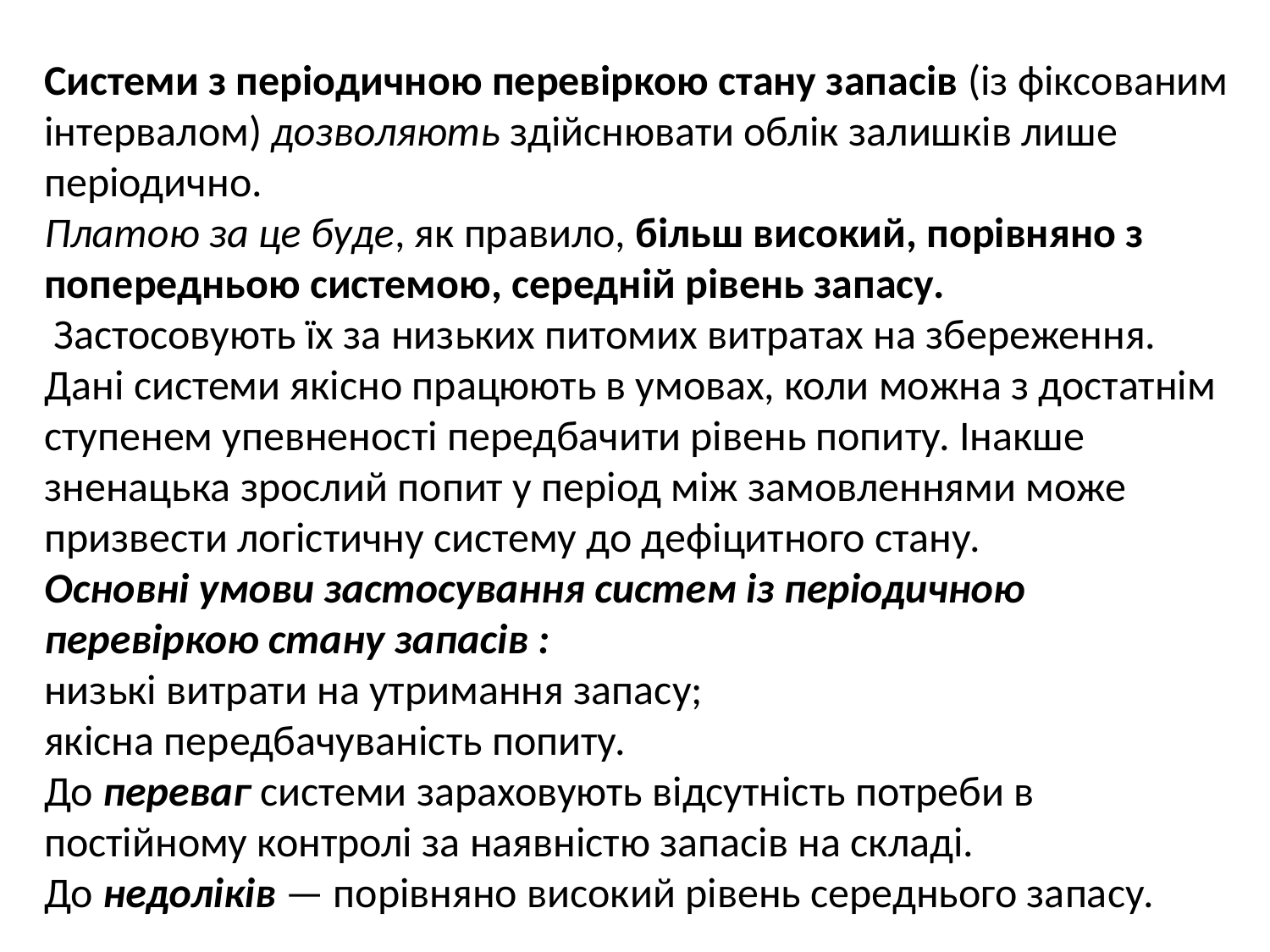

Системи з періодичною перевіркою стану запасів (із фіксованим інтервалом) дозволяють здійснювати облік залишків лише періодично.
Платою за це буде, як правило, більш високий, порівняно з попередньою системою, середній рівень запасу.
 Застосовують їх за низьких питомих витратах на збереження.
Дані системи якісно працюють в умовах, коли можна з достатнім ступенем упевненості передбачити рівень попиту. Інакше зненацька зрослий попит у період між замовленнями може призвести логістичну систему до дефіцитного стану.
Основні умови застосування систем із періодичною перевіркою стану запасів :
низькі витрати на утримання запасу;
якісна передбачуваність попиту.
До переваг системи зараховують відсутність потреби в постійному контролі за наявністю запасів на складі.
До недоліків — порівняно високий рівень середнього запасу.